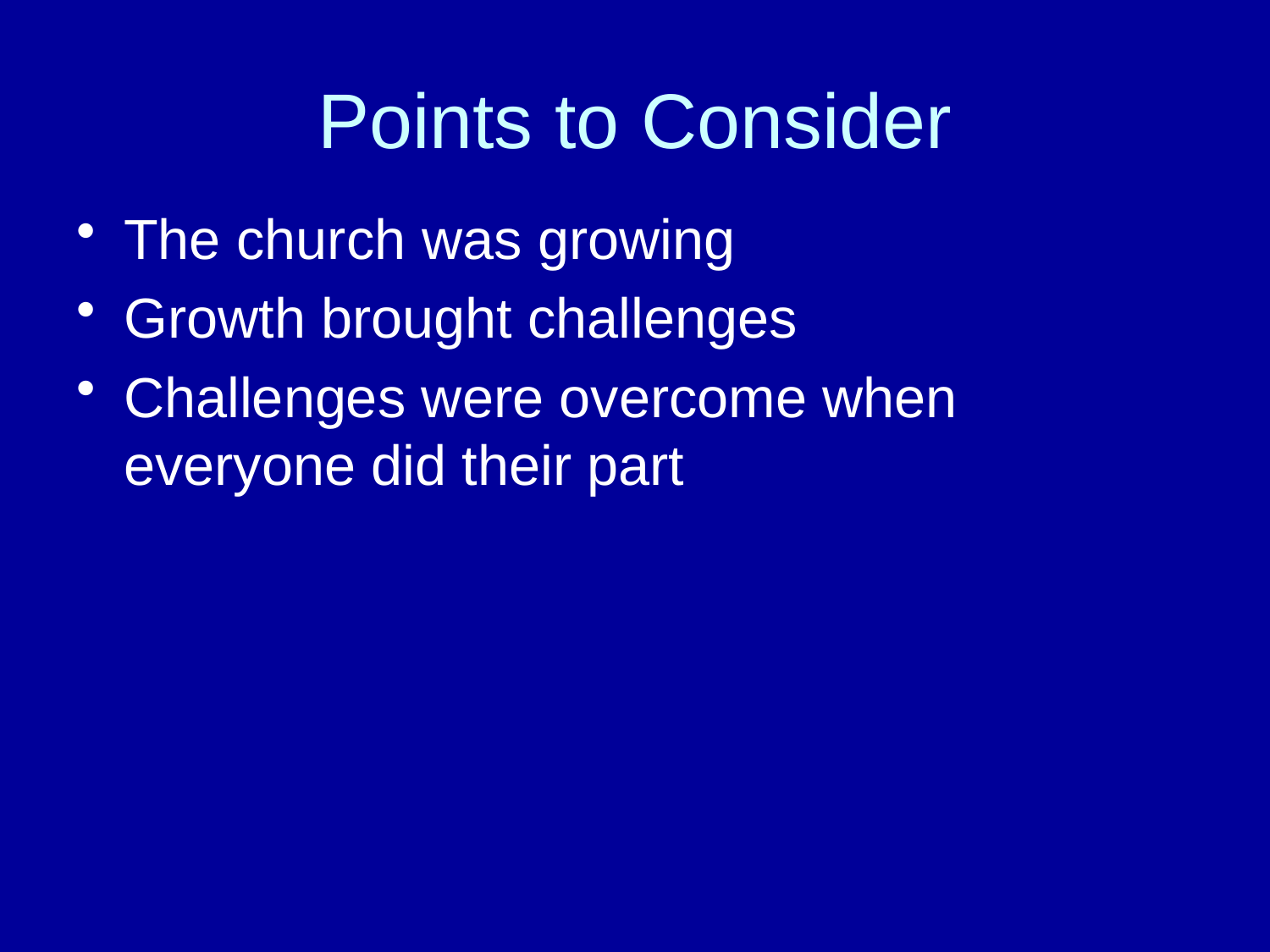

# Points to Consider
The church was growing
Growth brought challenges
Challenges were overcome when everyone did their part